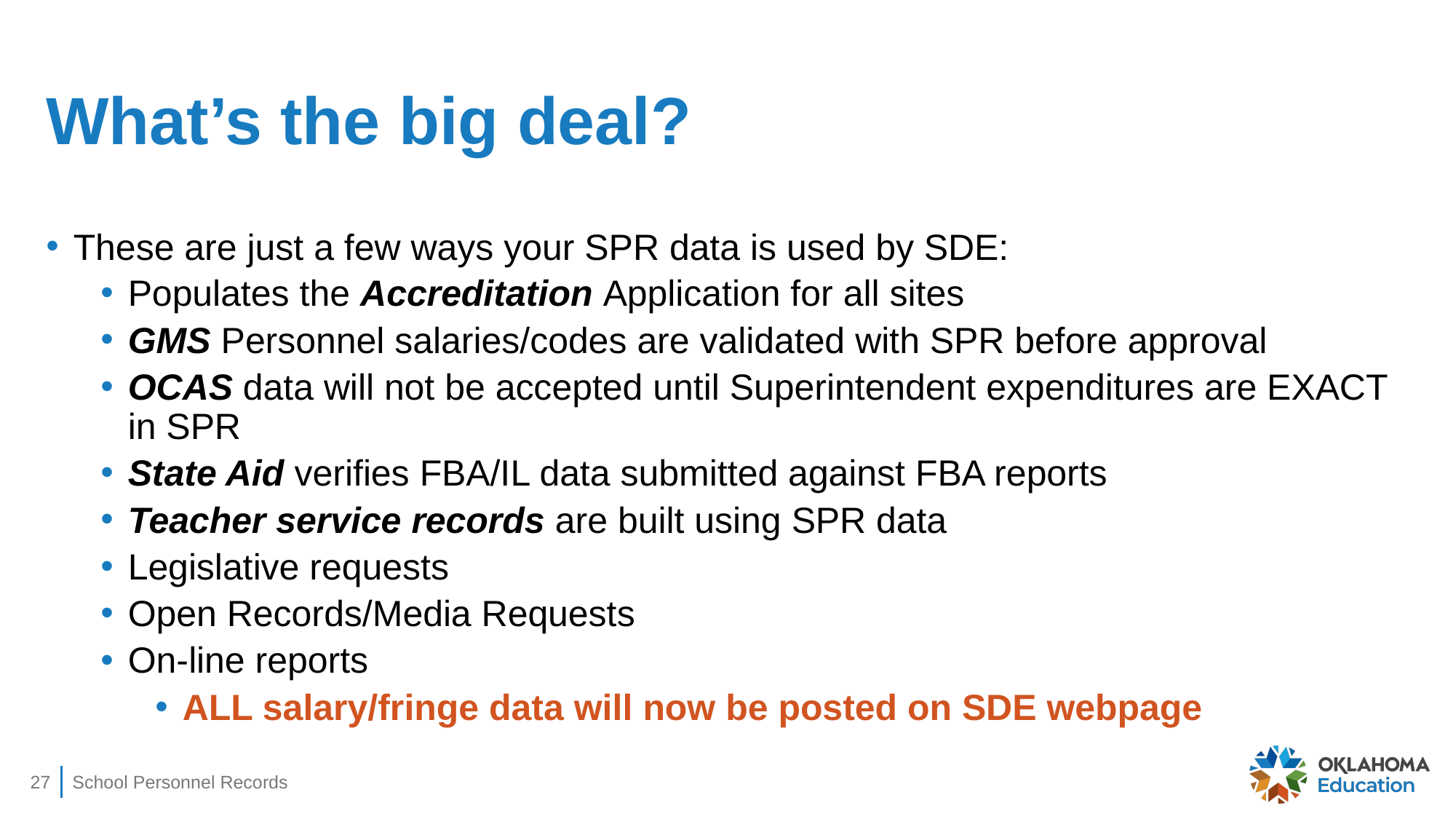

# What’s the big deal?
These are just a few ways your SPR data is used by SDE:
Populates the Accreditation Application for all sites
GMS Personnel salaries/codes are validated with SPR before approval
OCAS data will not be accepted until Superintendent expenditures are EXACT in SPR
State Aid verifies FBA/IL data submitted against FBA reports
Teacher service records are built using SPR data
Legislative requests
Open Records/Media Requests
On-line reports
ALL salary/fringe data will now be posted on SDE webpage
27
School Personnel Records